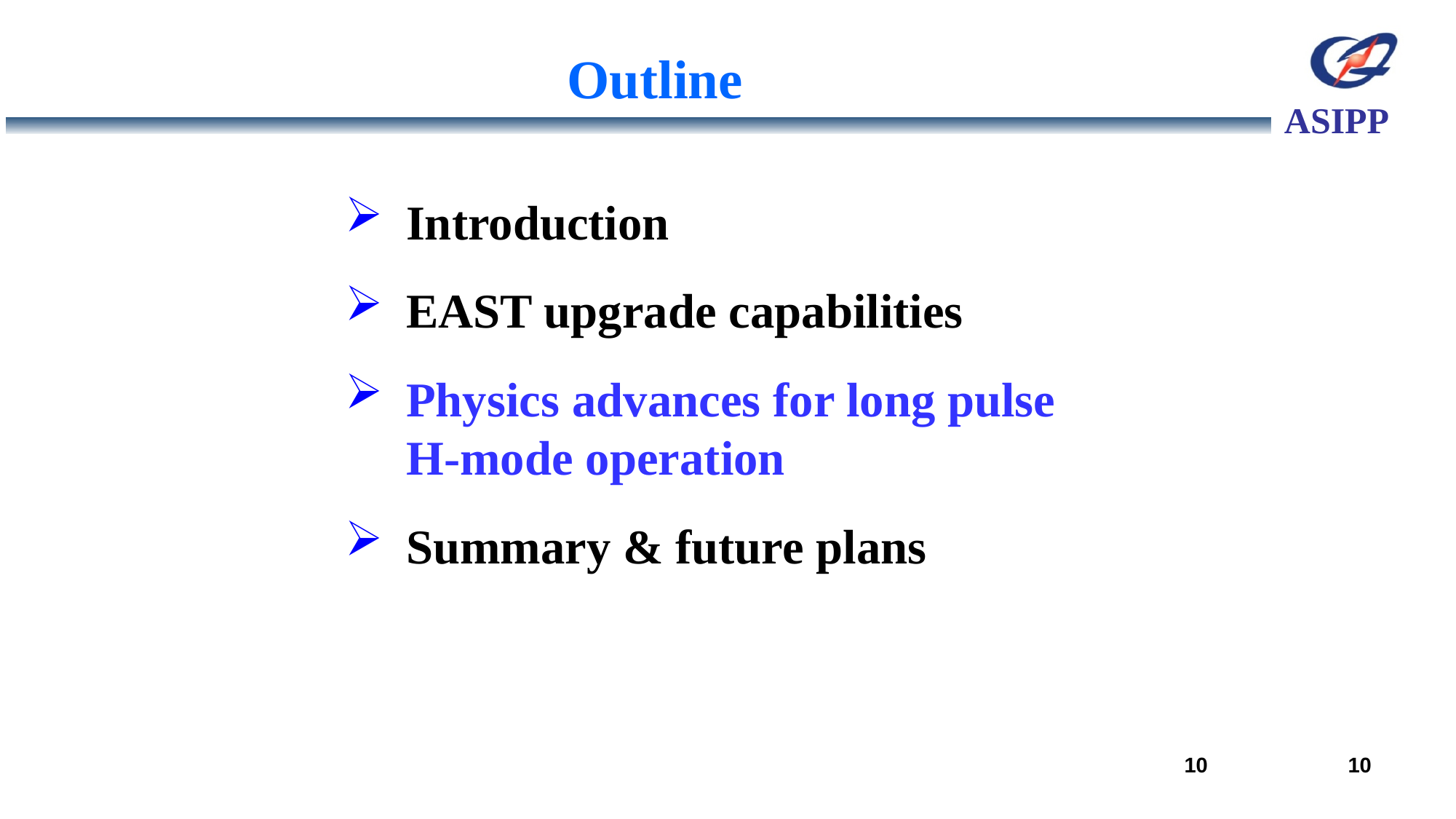

# Outline
Introduction
EAST upgrade capabilities
Physics advances for long pulse H-mode operation
Summary & future plans
10
10